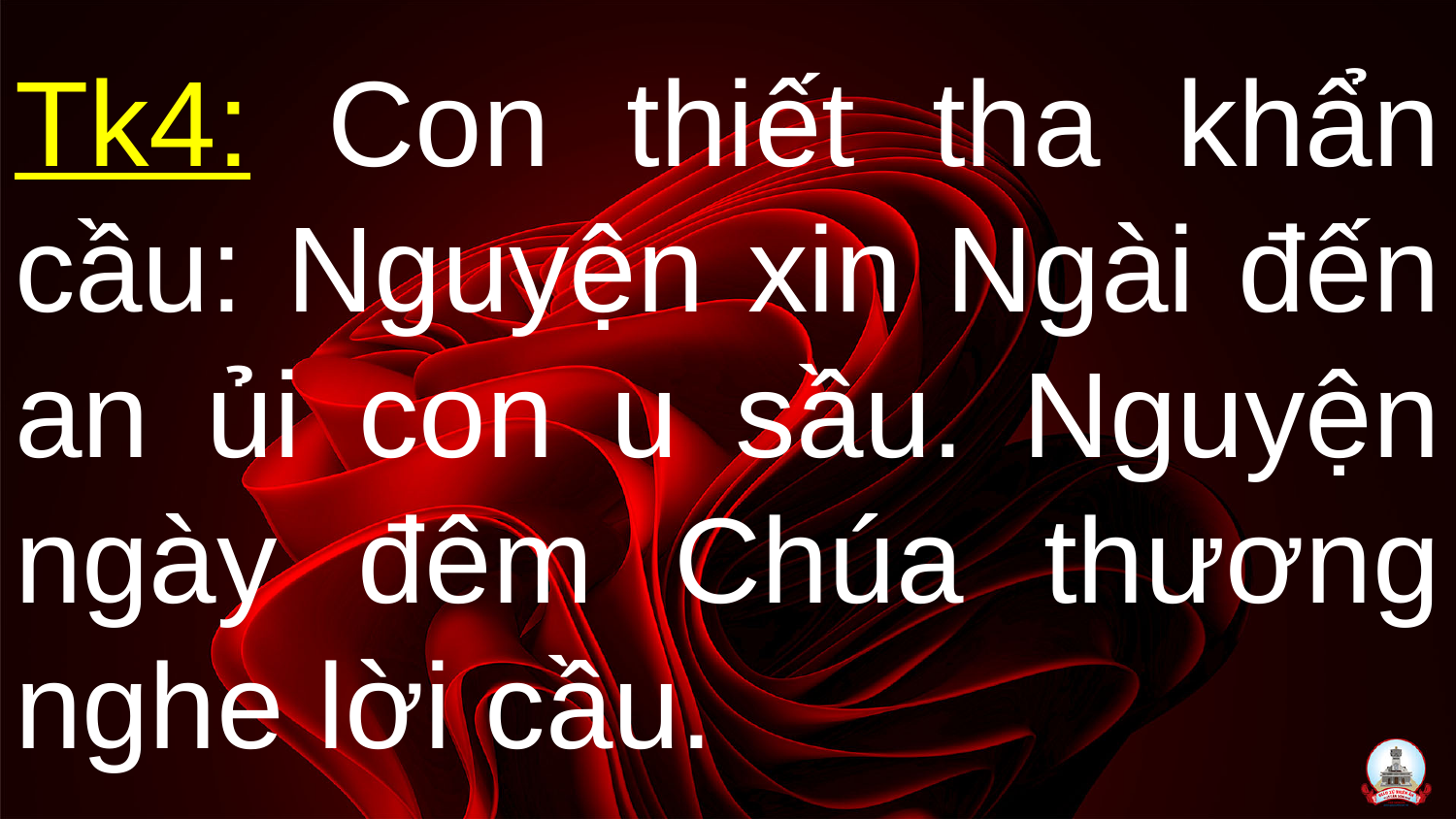

# Tk4: Con thiết tha khẩn cầu: Nguyện xin Ngài đến an ủi con u sầu. Nguyện ngày đêm Chúa thương nghe lời cầu.